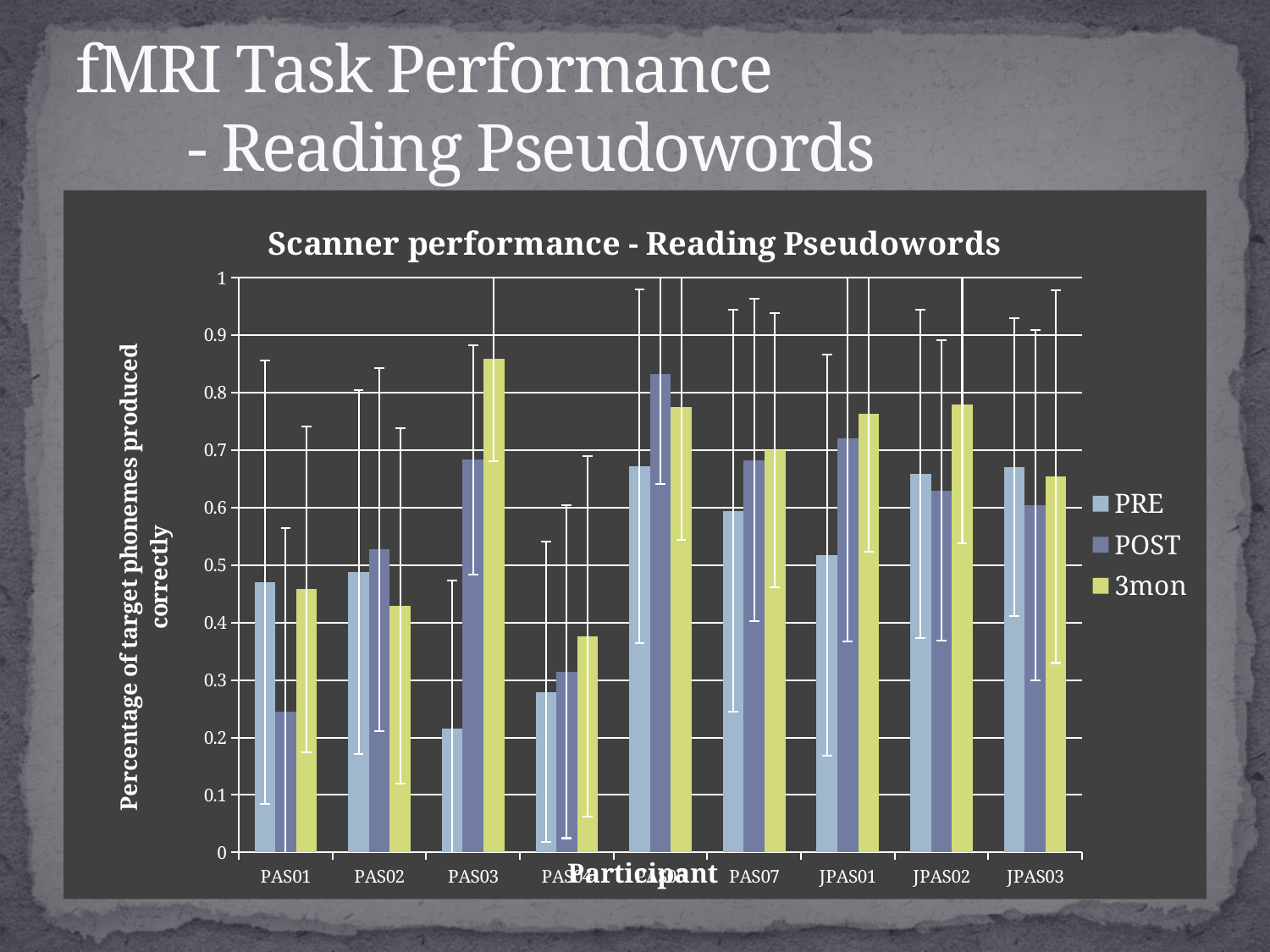

# fMRI Task Performance - Reading Pseudowords

### Chart: Scanner performance - Reading Pseudowords

| Category |  |  |  |
|---|---|---|---|
| PAS01 | 0.4706666666666675 | 0.2444907062971584 | 0.45833333333333326 |
| PAS02 | 0.4881706349206357 | 0.5273333333333333 | 0.4290925925925926 |
| PAS03 | 0.21525000000000036 | 0.6833333333333338 | 0.8590000000000007 |
| PAS04 | 0.2796666666666675 | 0.31447222222222343 | 0.3759259259259274 |
| PAS05 | 0.6716666666666666 | 0.8323333333333337 | 0.7752592592592596 |
| PAS07 | 0.5943333333333335 | 0.6830423280423276 | 0.7000000000000006 |
| JPAS01 | 0.5176666666666665 | 0.7207037037037036 | 0.7633333333333336 |
| JPAS02 | 0.6584074074074089 | 0.6299523809523805 | 0.7790000000000014 |
| JPAS03 | 0.6705925925925947 | 0.6045238095238111 | 0.6543333333333347 |